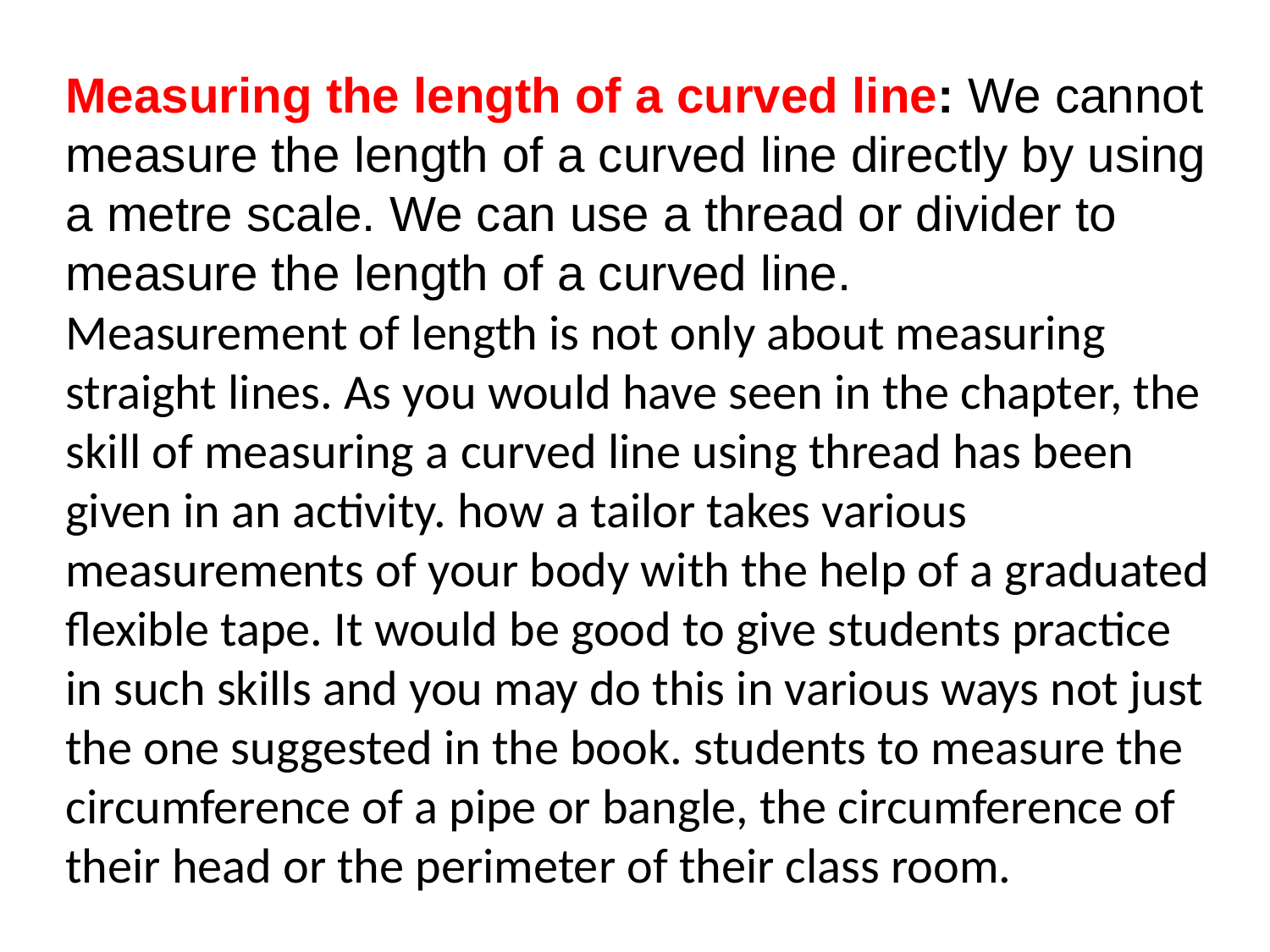

Measuring the length of a curved line: We cannot measure the length of a curved line directly by using a metre scale. We can use a thread or divider to measure the length of a curved line.
Measurement of length is not only about measuring straight lines. As you would have seen in the chapter, the skill of measuring a curved line using thread has been given in an activity. how a tailor takes various measurements of your body with the help of a graduated flexible tape. It would be good to give students practice in such skills and you may do this in various ways not just the one suggested in the book. students to measure the circumference of a pipe or bangle, the circumference of their head or the perimeter of their class room.